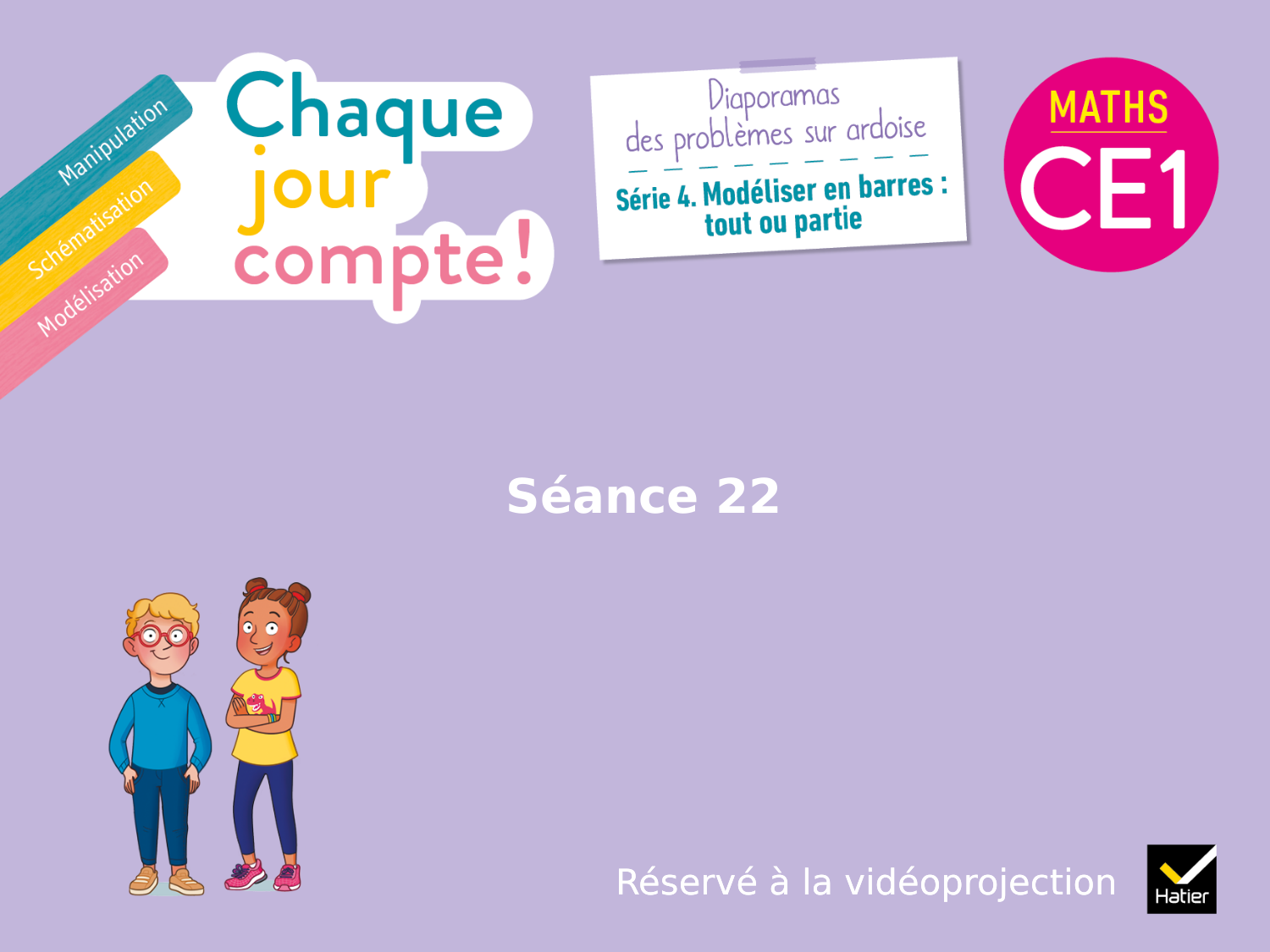

# Séance 22

Réservé à la vidéoprojection